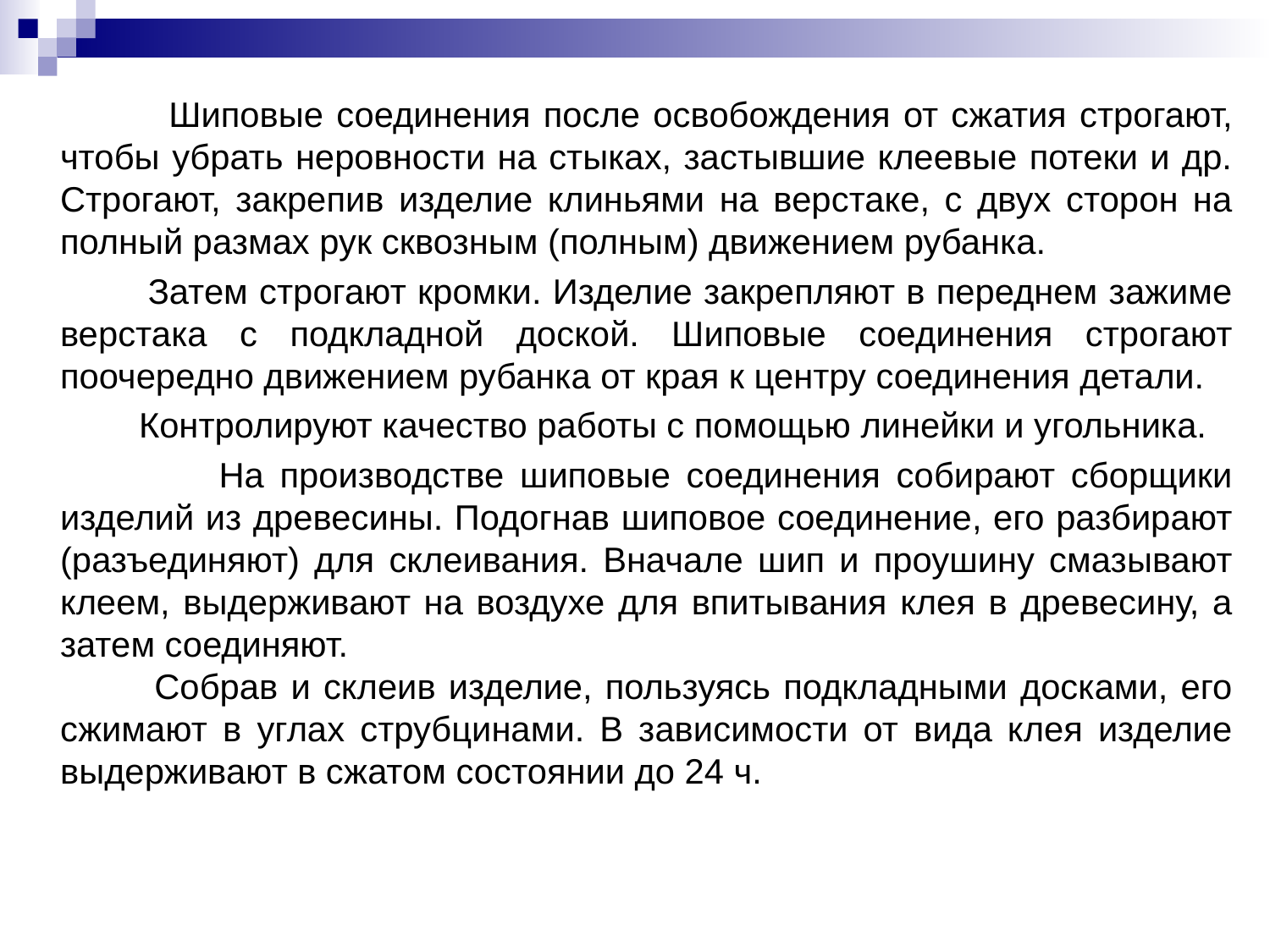

Шиповые соединения после освобождения от сжатия строгают, чтобы убрать неровности на стыках, застывшие клеевые потеки и др. Строгают, закрепив изделие клиньями на верстаке, с двух сторон на полный размах рук сквозным (полным) движением рубанка.
            Затем строгают кромки. Изделие закрепляют в переднем зажиме верстака с подкладной доской. Шиповые соединения строгают поочередно движением рубанка от края к центру соединения детали.
             Контролируют качество работы с помощью линейки и угольника.
             На производстве шиповые соединения собирают сборщики изделий из древесины. Подогнав шиповое соединение, его разбирают (разъединяют) для склеивания. Вначале шип и проушину смазывают клеем, выдерживают на воздухе для впитывания клея в древесину, а затем соединяют.
           Собрав и склеив изделие, пользуясь подкладными досками, его сжимают в углах струбцинами. В зависимости от вида клея изделие выдерживают в сжатом состоянии до 24 ч.